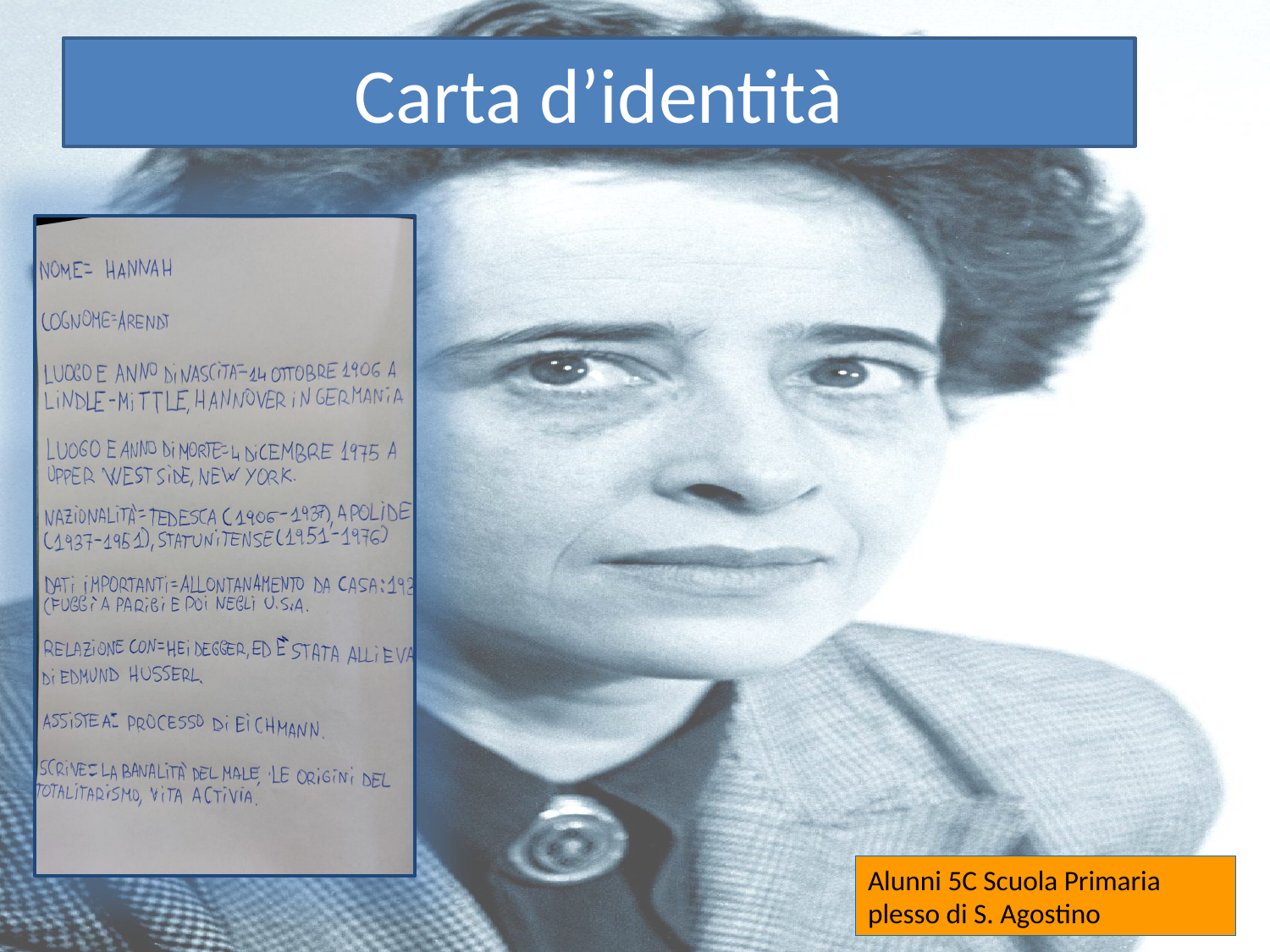

# Carta d’identità

Alunni 5C Scuola Primaria plesso di S. Agostino